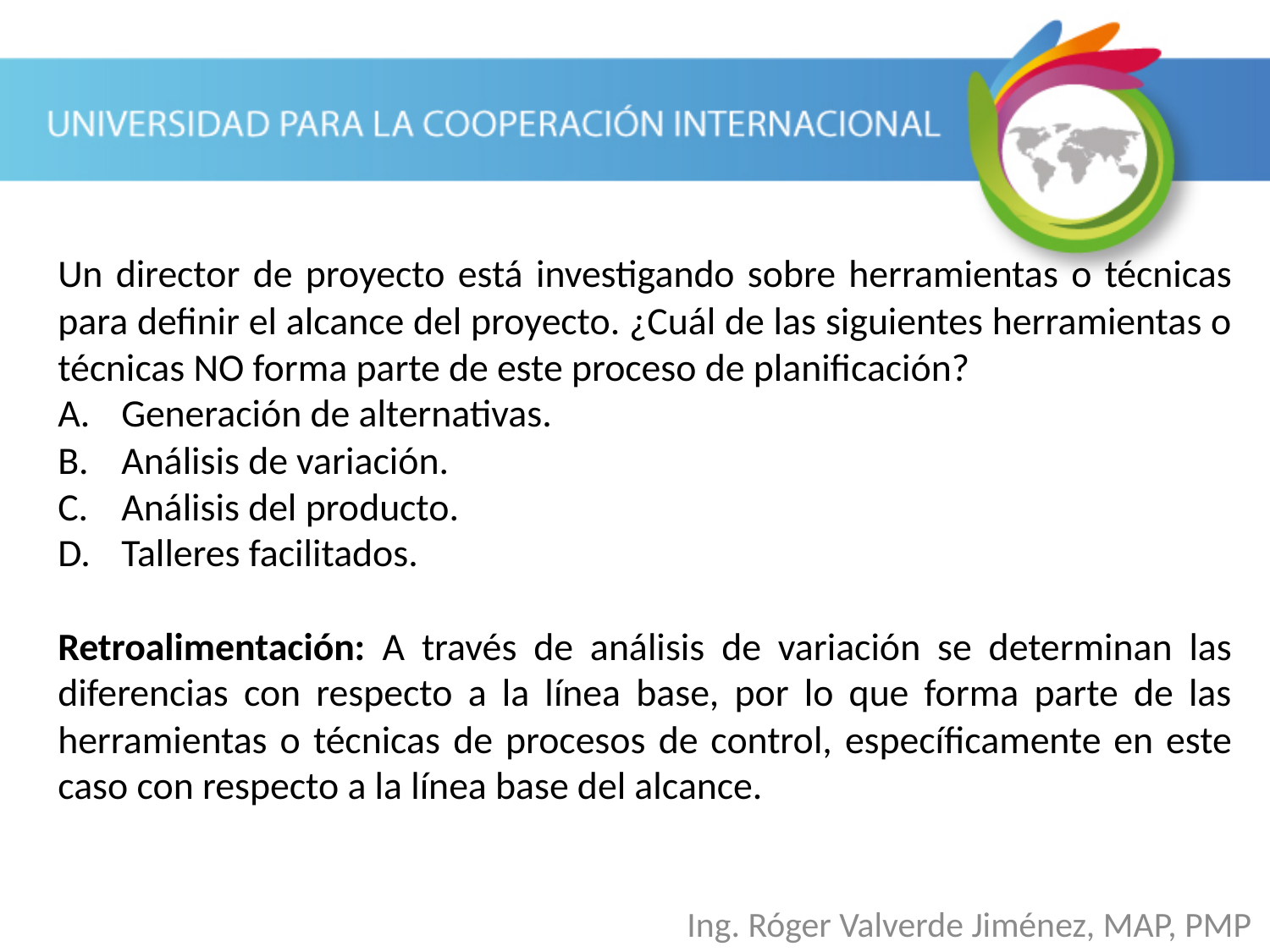

Un director de proyecto está investigando sobre herramientas o técnicas para definir el alcance del proyecto. ¿Cuál de las siguientes herramientas o técnicas NO forma parte de este proceso de planificación?
Generación de alternativas.
Análisis de variación.
Análisis del producto.
Talleres facilitados.

Retroalimentación: A través de análisis de variación se determinan las diferencias con respecto a la línea base, por lo que forma parte de las herramientas o técnicas de procesos de control, específicamente en este caso con respecto a la línea base del alcance.

Ing. Róger Valverde Jiménez, MAP, PMP